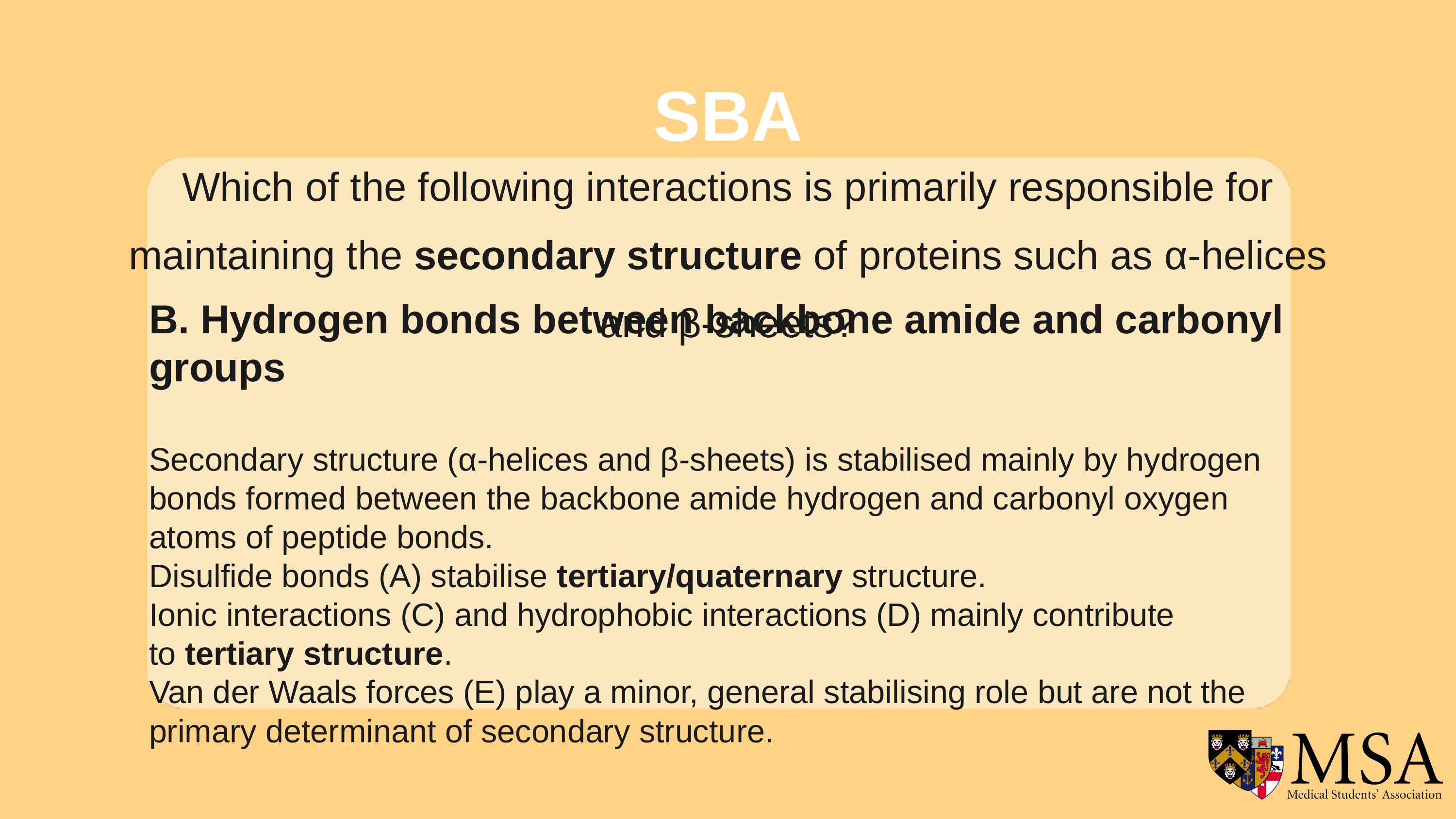

SBA

Which of the following interactions is primarily responsible for maintaining the secondary structure of proteins such as α-helices and β-sheets?

B. Hydrogen bonds between backbone amide and carbonyl groups
Secondary structure (α-helices and β-sheets) is stabilised mainly by hydrogen bonds formed between the backbone amide hydrogen and carbonyl oxygen atoms of peptide bonds.
Disulfide bonds (A) stabilise tertiary/quaternary structure.
Ionic interactions (C) and hydrophobic interactions (D) mainly contribute to tertiary structure.
Van der Waals forces (E) play a minor, general stabilising role but are not the primary determinant of secondary structure.